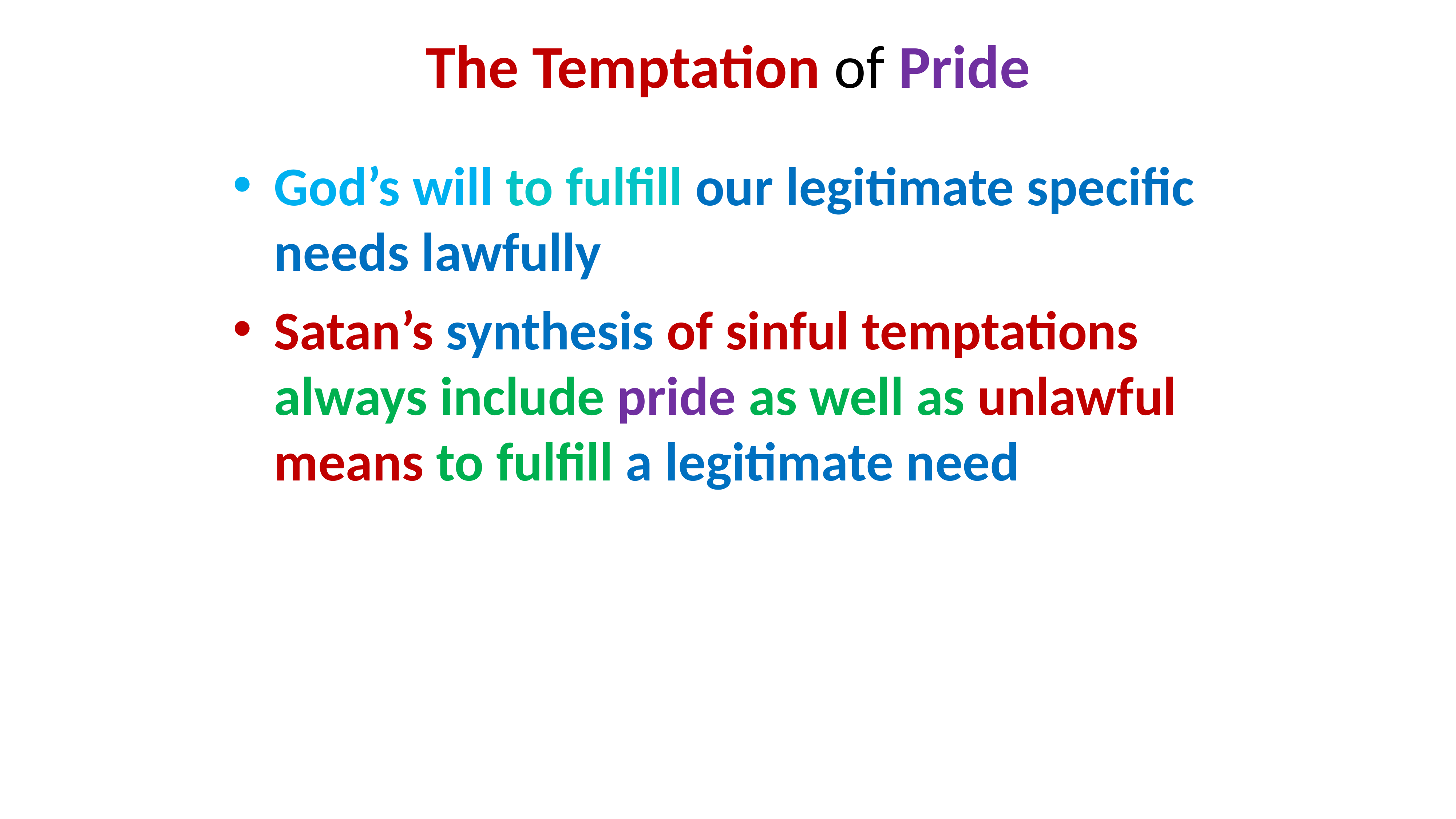

# The Temptation of Pride
God’s will to fulfill our legitimate specific needs lawfully
Satan’s synthesis of sinful temptations always include pride as well as unlawful means to fulfill a legitimate need